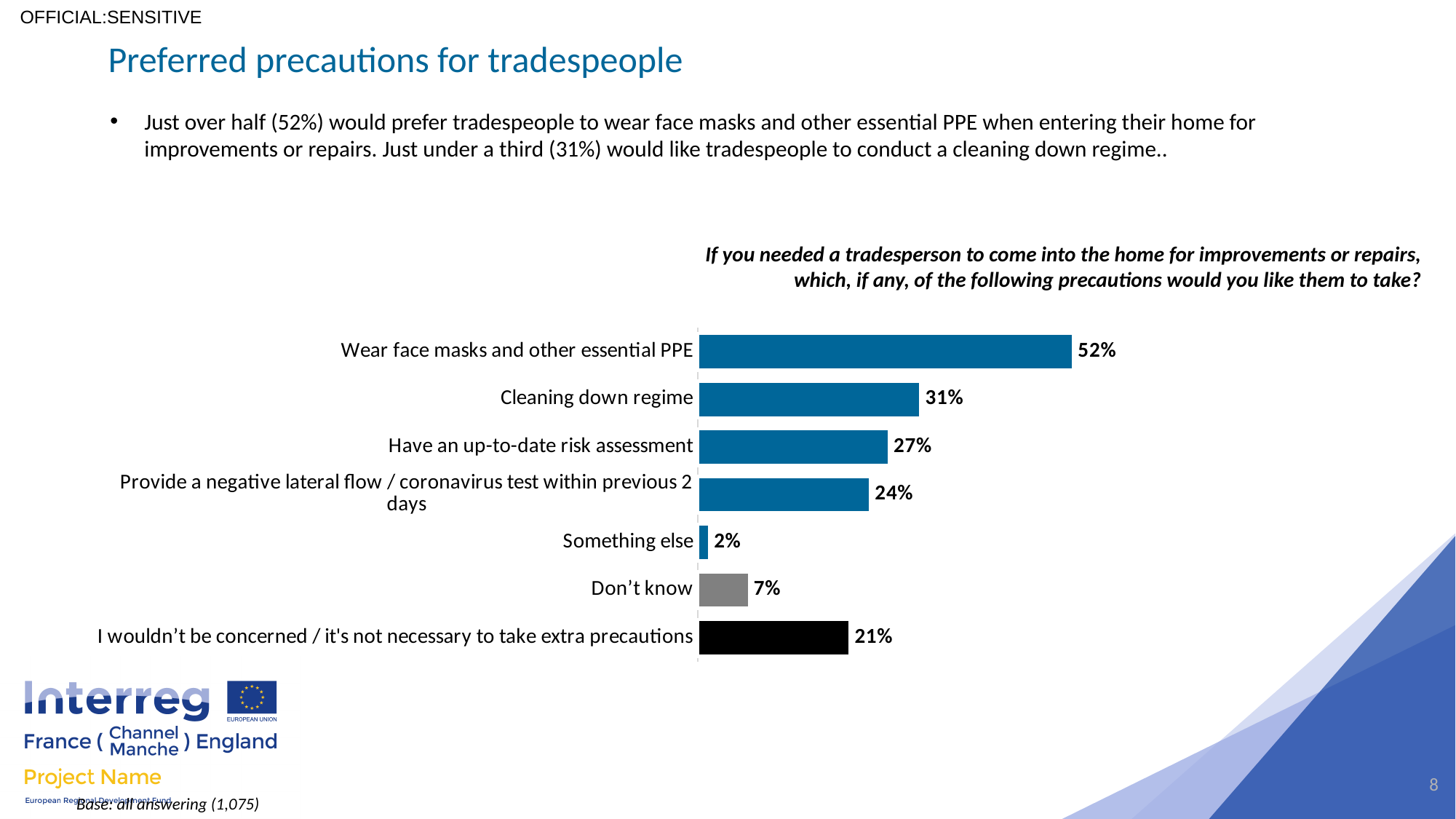

Preferred precautions for tradespeople
Just over half (52%) would prefer tradespeople to wear face masks and other essential PPE when entering their home for improvements or repairs. Just under a third (31%) would like tradespeople to conduct a cleaning down regime..
If you needed a tradesperson to come into the home for improvements or repairs, which, if any, of the following precautions would you like them to take?

### Chart

| Category | % |
|---|---|
| Wear face masks and other essential PPE | 0.52 |
| Cleaning down regime | 0.308837209302326 |
| Have an up-to-date risk assessment | 0.265116279069767 |
| Provide a negative lateral flow / coronavirus test within previous 2 days | 0.23906976744186 |
| Something else | 0.0167441860465116 |
| Don’t know | 0.0716279069767442 |
| I wouldn’t be concerned / it's not necessary to take extra precautions | 0.211162790697674 |
8
Base: all answering (1,075)